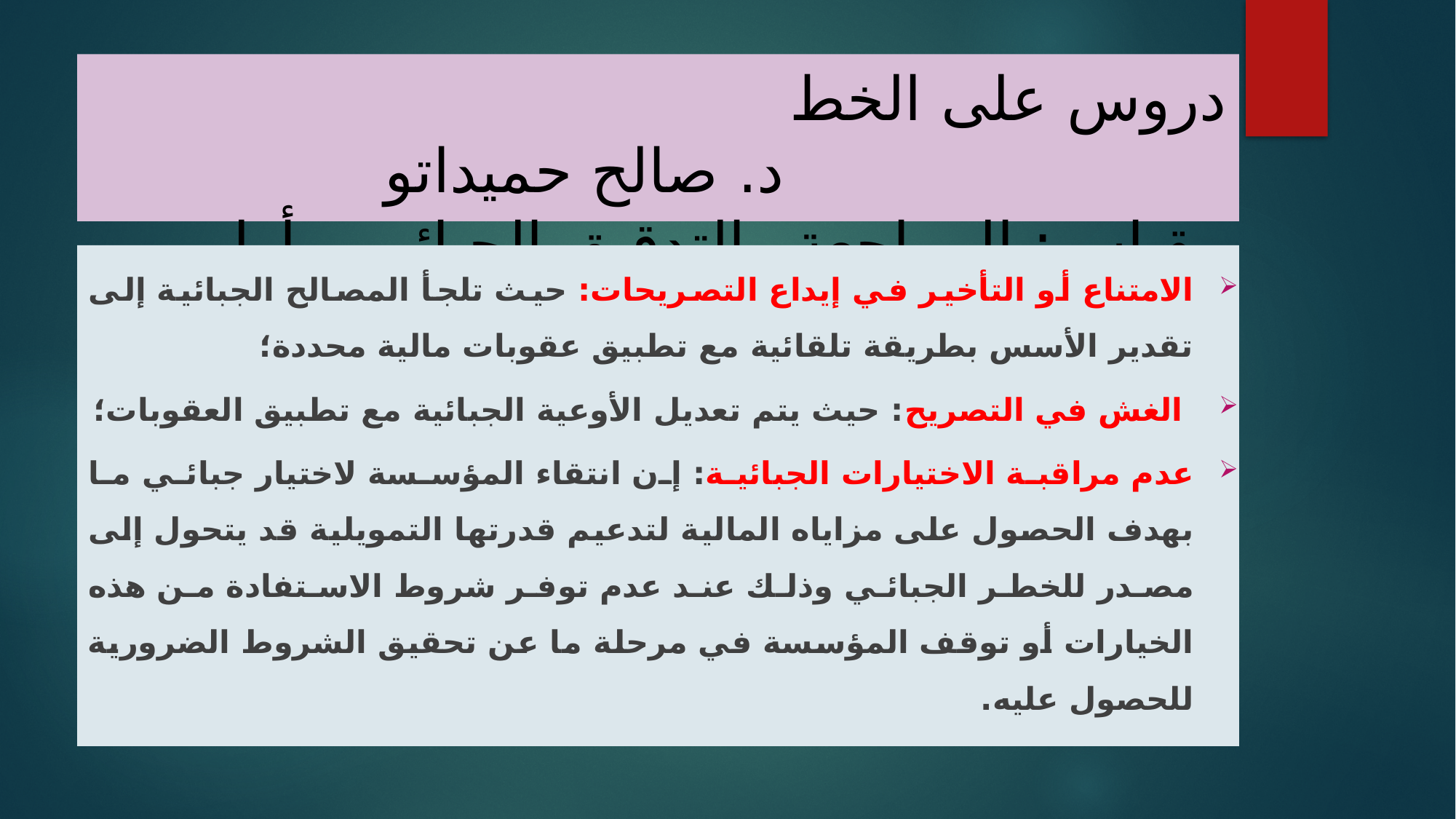

# دروس على الخط                                                            د. صالح حميداتو مقياس: المراجعة والتدقيق الجبائي – أولى ماستر محاسبة وتدقيق
الامتناع أو التأخير في إيداع التصريحات: حيث تلجأ المصالح الجبائية إلى تقدير الأسس بطريقة تلقائية مع تطبيق عقوبات مالية محددة؛
 الغش في التصريح: حيث يتم تعديل الأوعية الجبائية مع تطبيق العقوبات؛
عدم مراقبة الاختيارات الجبائية: إن انتقاء المؤسسة لاختيار جبائي ما بهدف الحصول على مزاياه المالية لتدعيم قدرتها التمويلية قد يتحول إلى مصدر للخطر الجبائي وذلك عند عدم توفر شروط الاستفادة من هذه الخيارات أو توقف المؤسسة في مرحلة ما عن تحقيق الشروط الضرورية للحصول عليه.